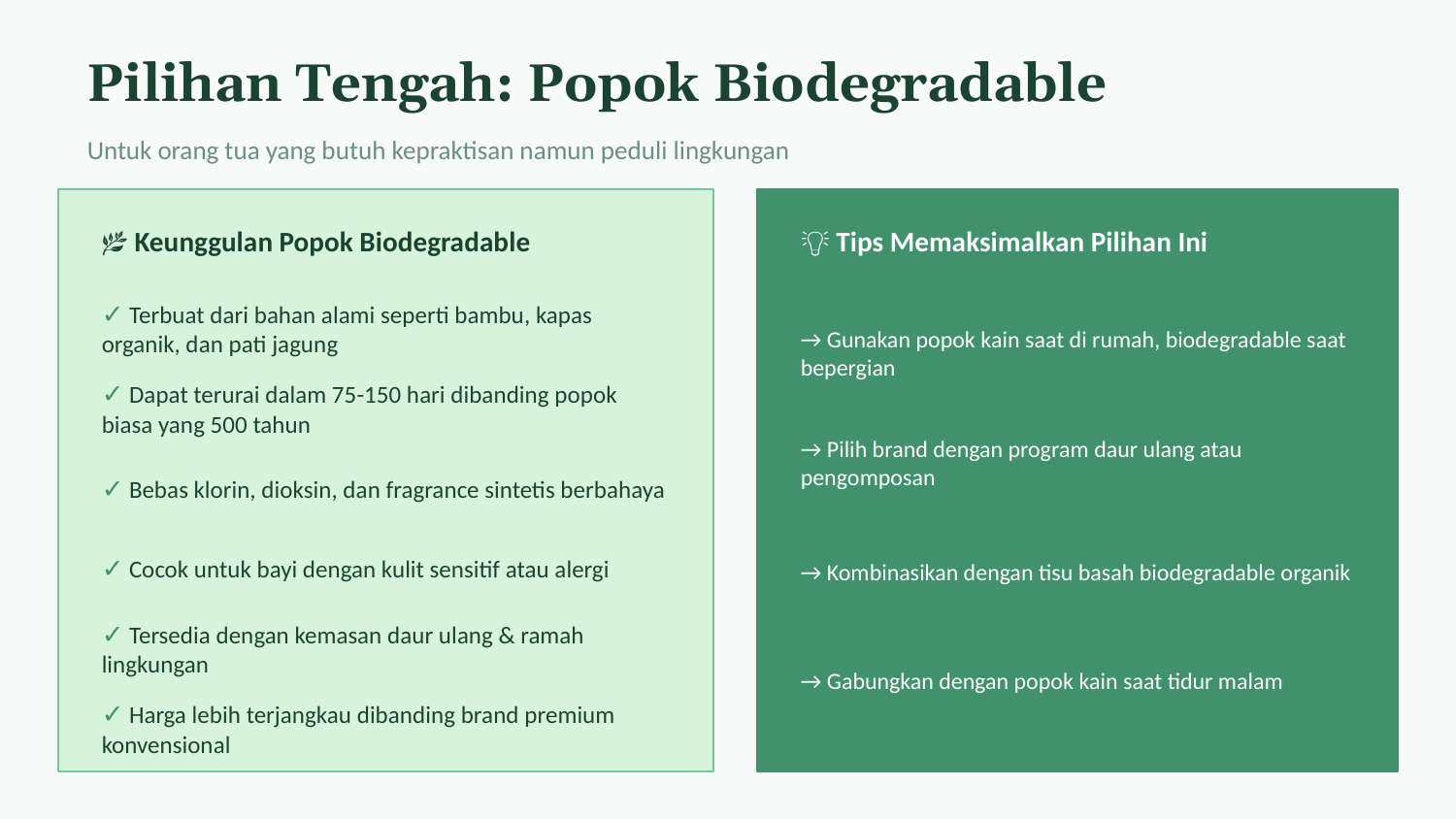

Pilihan Tengah: Popok Biodegradable
Untuk orang tua yang butuh kepraktisan namun peduli lingkungan

🌿 Keunggulan Popok Biodegradable
💡 Tips Memaksimalkan Pilihan Ini
✓ Terbuat dari bahan alami seperti bambu, kapas organik, dan pati jagung
→ Gunakan popok kain saat di rumah, biodegradable saat bepergian
✓ Dapat terurai dalam 75-150 hari dibanding popok biasa yang 500 tahun
→ Pilih brand dengan program daur ulang atau pengomposan
✓ Bebas klorin, dioksin, dan fragrance sintetis berbahaya
→ Kombinasikan dengan tisu basah biodegradable organik
✓ Cocok untuk bayi dengan kulit sensitif atau alergi
✓ Tersedia dengan kemasan daur ulang & ramah lingkungan
→ Gabungkan dengan popok kain saat tidur malam
✓ Harga lebih terjangkau dibanding brand premium konvensional